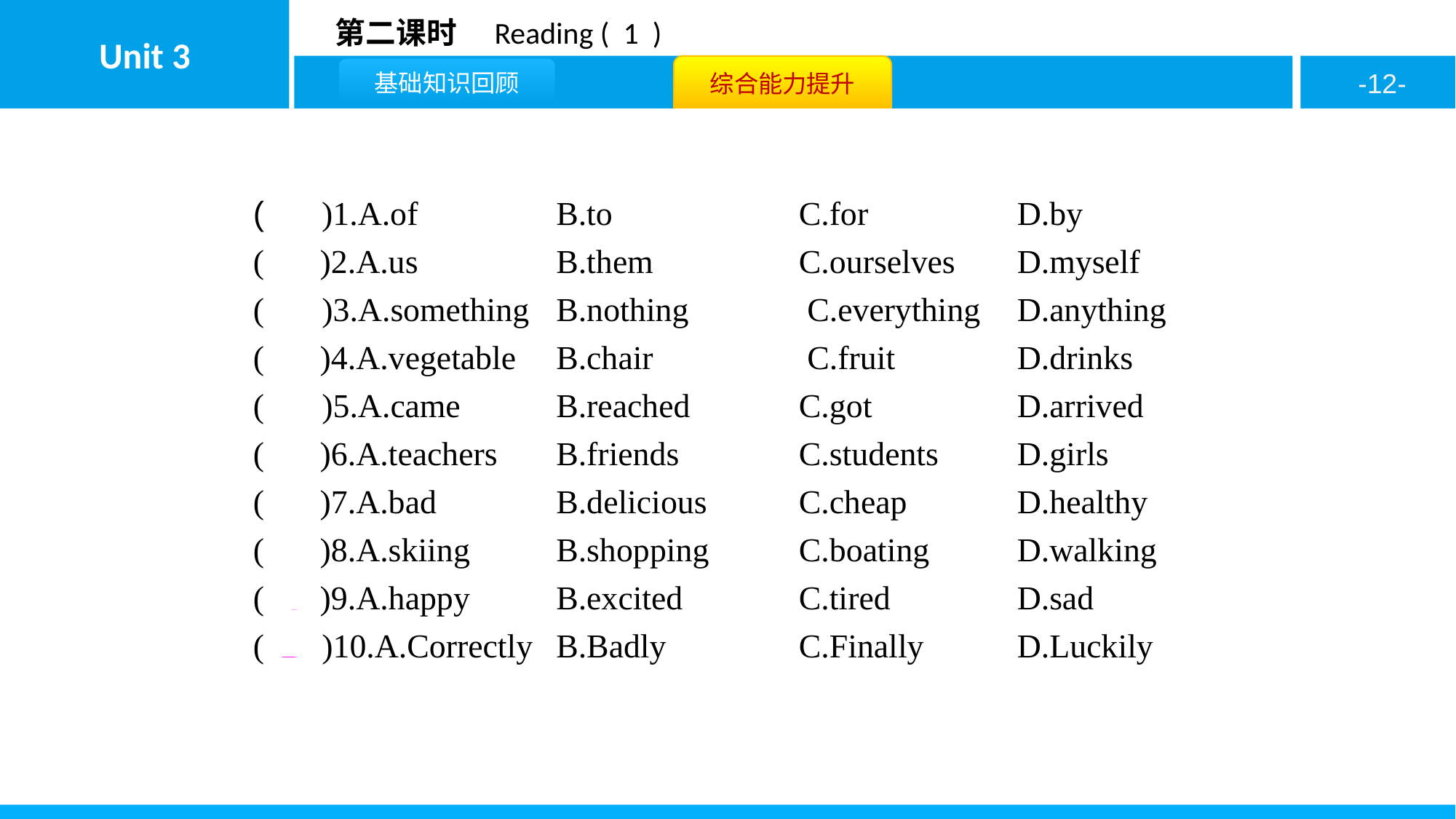

(  B  )1.A.of		B.to			C.for		D.by
(  C  )2.A.us		B.them 		C.ourselves	D.myself
(  A  )3.A.something	B.nothing 	 C.everything	D.anything
(  C  )4.A.vegetable	B.chair 		 C.fruit		D.drinks
(  D  )5.A.came		B.reached	C.got		D.arrived
(  C  )6.A.teachers	B.friends 		C.students	D.girls
(  B  )7.A.bad		B.delicious  	C.cheap		D.healthy
(  C  )8.A.skiing		B.shopping 	C.boating	D.walking
(  C  )9.A.happy		B.excited 	C.tired		D.sad
(  D  )10.A.Correctly	B.Badly 		C.Finally	D.Luckily